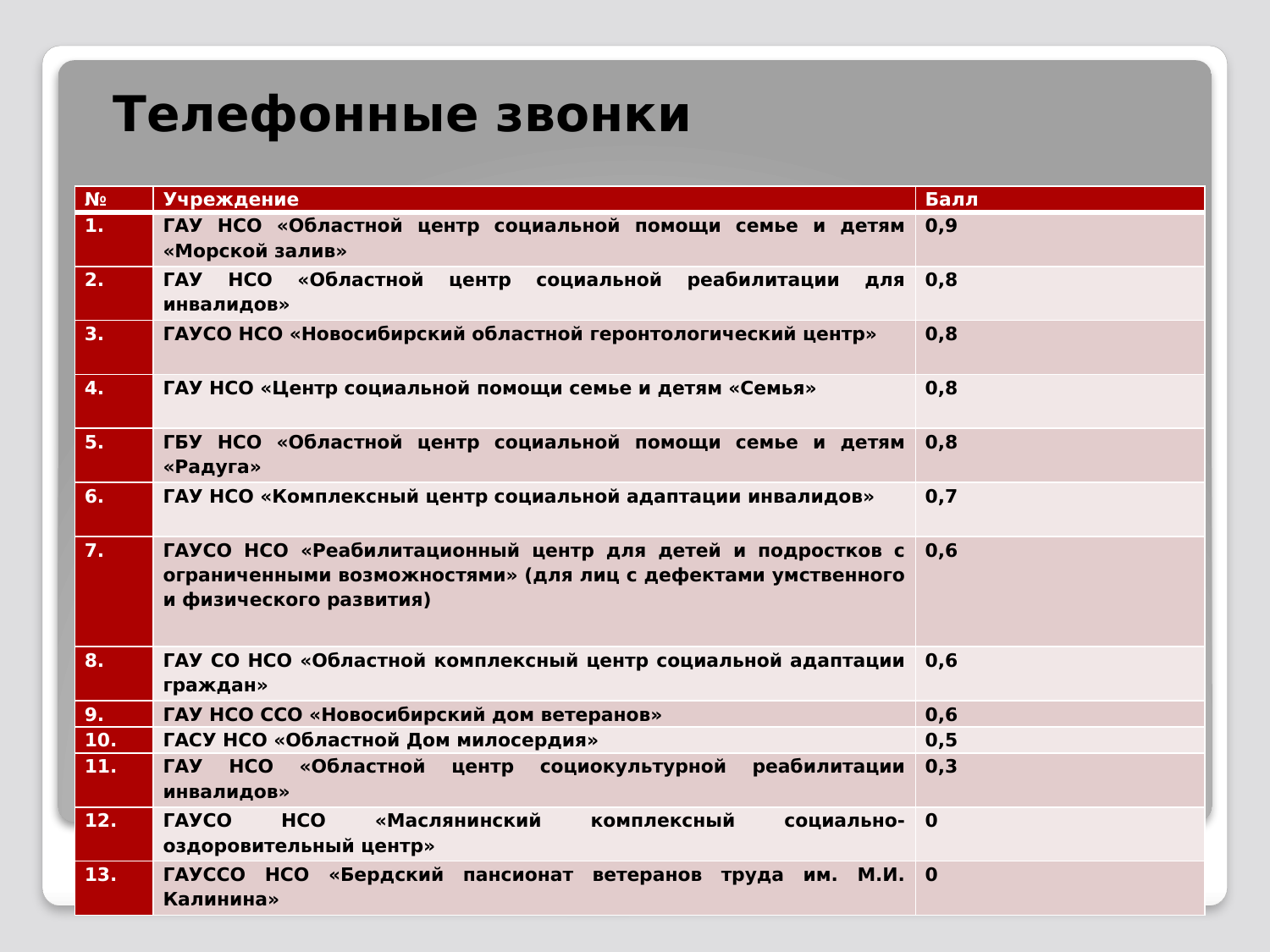

Телефонные звонки
| № | Учреждение | Балл |
| --- | --- | --- |
| 1. | ГАУ НСО «Областной центр социальной помощи семье и детям «Морской залив» | 0,9 |
| 2. | ГАУ НСО «Областной центр социальной реабилитации для инвалидов» | 0,8 |
| 3. | ГАУСО НСО «Новосибирский областной геронтологический центр» | 0,8 |
| 4. | ГАУ НСО «Центр социальной помощи семье и детям «Семья» | 0,8 |
| 5. | ГБУ НСО «Областной центр социальной помощи семье и детям «Радуга» | 0,8 |
| 6. | ГАУ НСО «Комплексный центр социальной адаптации инвалидов» | 0,7 |
| 7. | ГАУСО НСО «Реабилитационный центр для детей и подростков с ограниченными возможностями» (для лиц с дефектами умственного и физического развития) | 0,6 |
| 8. | ГАУ СО НСО «Областной комплексный центр социальной адаптации граждан» | 0,6 |
| 9. | ГАУ НСО ССО «Новосибирский дом ветеранов» | 0,6 |
| 10. | ГАСУ НСО «Областной Дом милосердия» | 0,5 |
| 11. | ГАУ НСО «Областной центр социокультурной реабилитации инвалидов» | 0,3 |
| 12. | ГАУСО НСО «Маслянинский комплексный социально-оздоровительный центр» | 0 |
| 13. | ГАУССО НСО «Бердский пансионат ветеранов труда им. М.И. Калинина» | 0 |